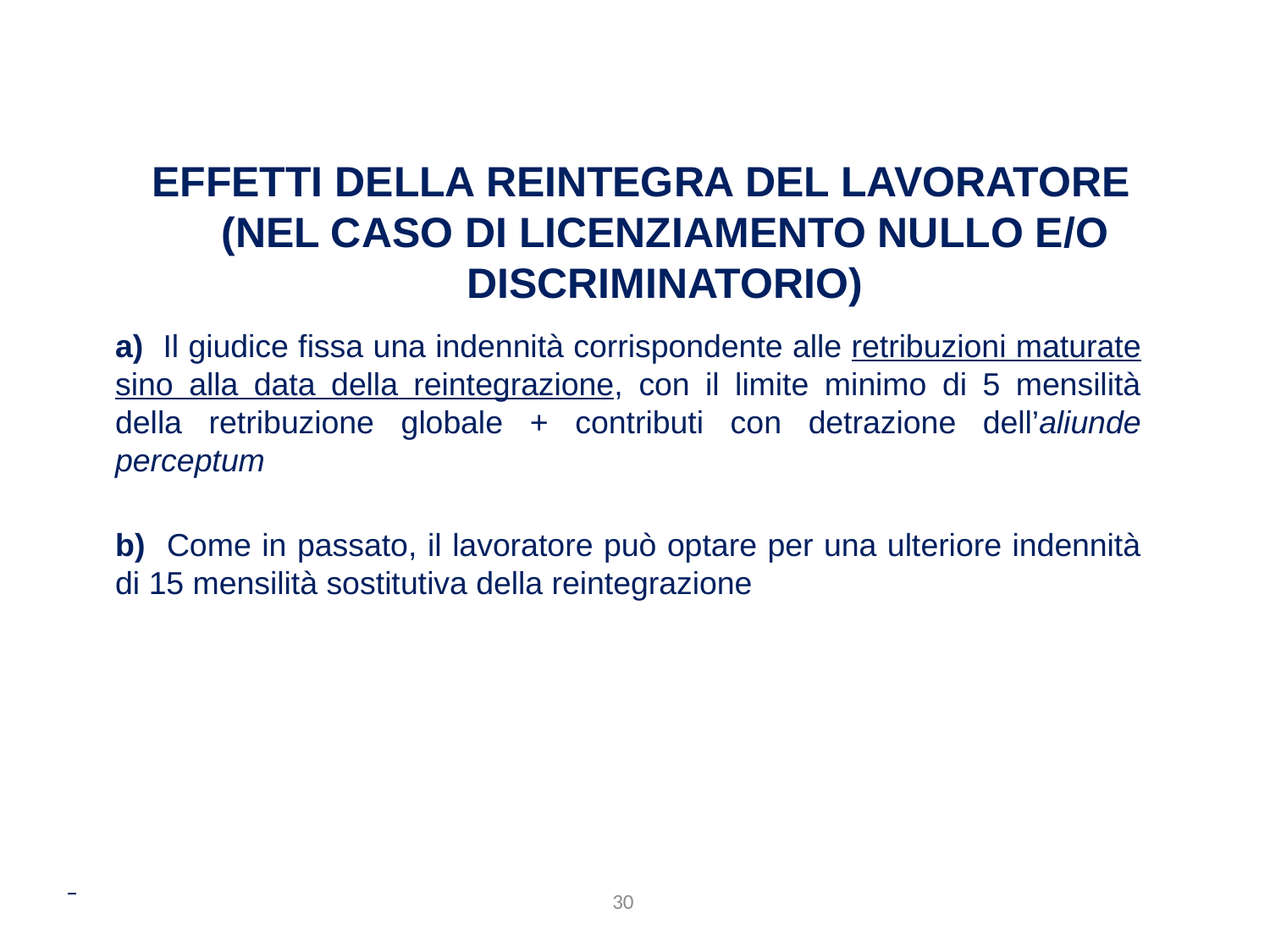

a)  Il giudice fissa una indennità corrispondente alle retribuzioni maturate sino alla data della reintegrazione, con il limite minimo di 5 mensilità della retribuzione globale + contributi con detrazione dell’aliunde perceptum

	b)  Come in passato, il lavoratore può optare per una ulteriore indennità di 15 mensilità sostitutiva della reintegrazione

Effetti della reintegra del lavoratore (nel caso di licenziamento nullo e/o discriminatorio)
30